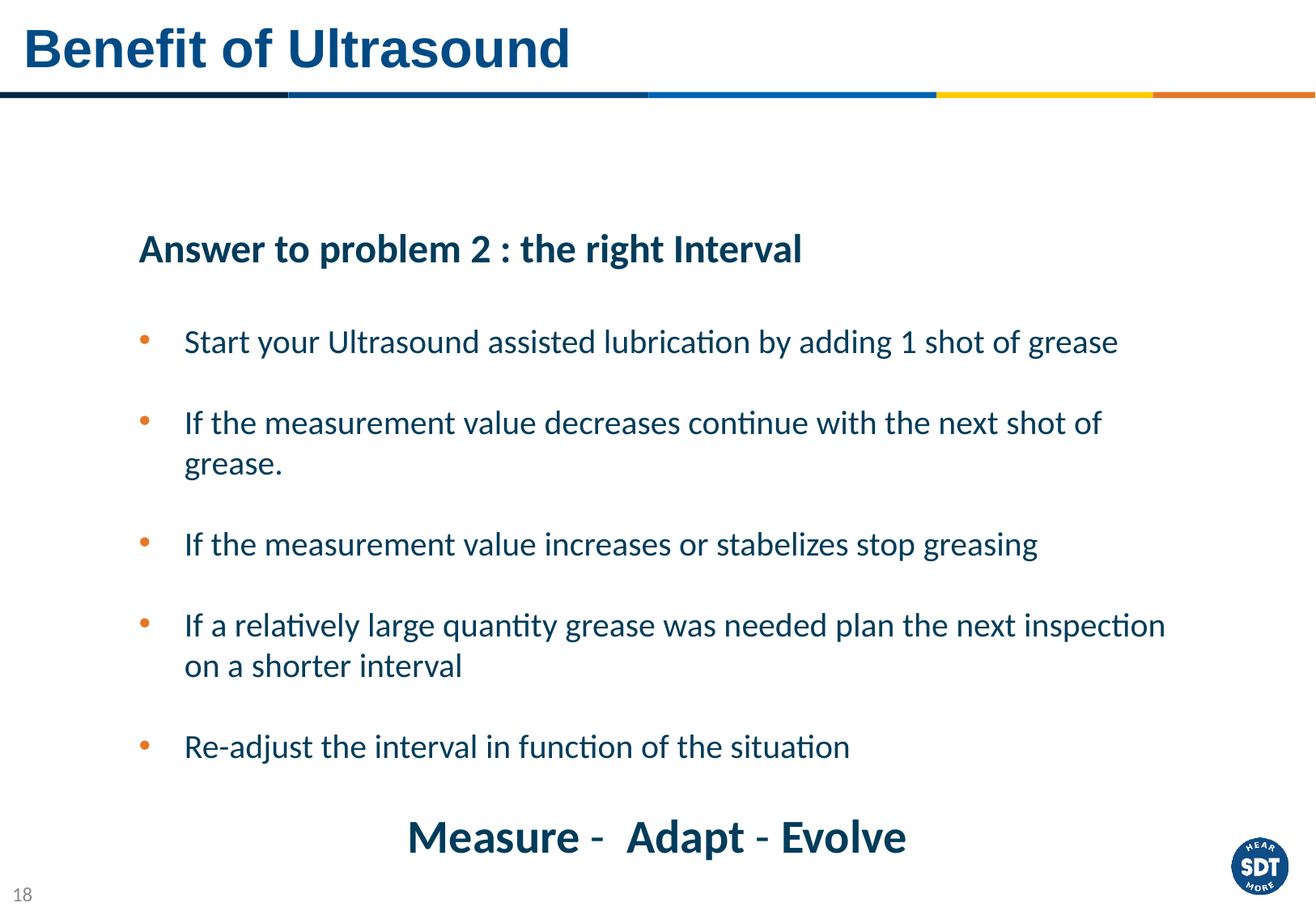

# Benefit of Ultrasound
Answer to problem 2 : the right Interval

Start your Ultrasound assisted lubrication by adding 1 shot of grease

If the measurement value decreases continue with the next shot of grease.

If the measurement value increases or stabelizes stop greasing

If a relatively large quantity grease was needed plan the next inspection on a shorter interval

Re-adjust the interval in function of the situation

Measure -  Adapt - Evolve

18